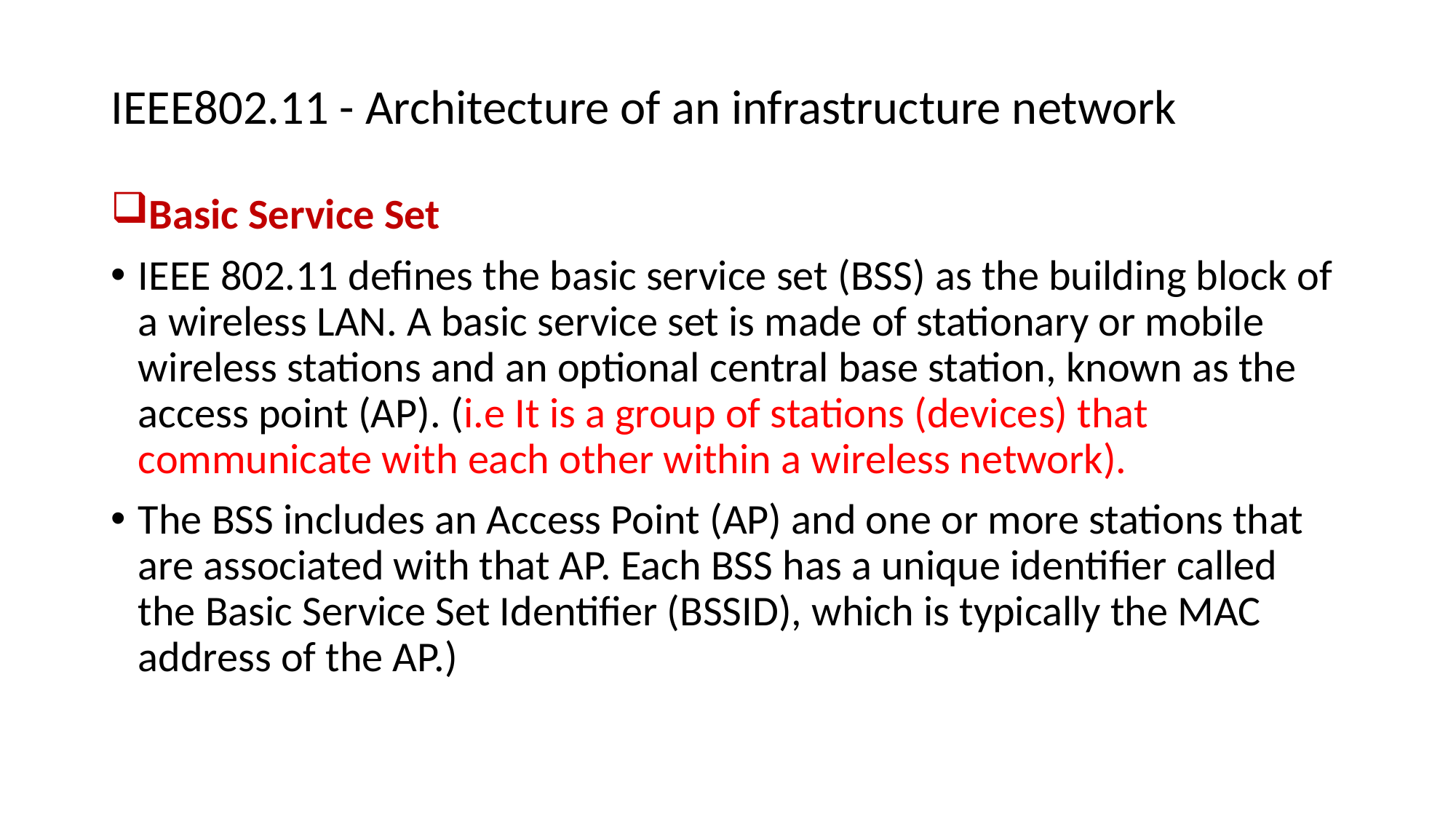

# IEEE802.11 - Architecture of an infrastructure network
Basic Service Set
IEEE 802.11 defines the basic service set (BSS) as the building block of a wireless LAN. A basic service set is made of stationary or mobile wireless stations and an optional central base station, known as the access point (AP). (i.e It is a group of stations (devices) that communicate with each other within a wireless network).
The BSS includes an Access Point (AP) and one or more stations that are associated with that AP. Each BSS has a unique identifier called the Basic Service Set Identifier (BSSID), which is typically the MAC address of the AP.)